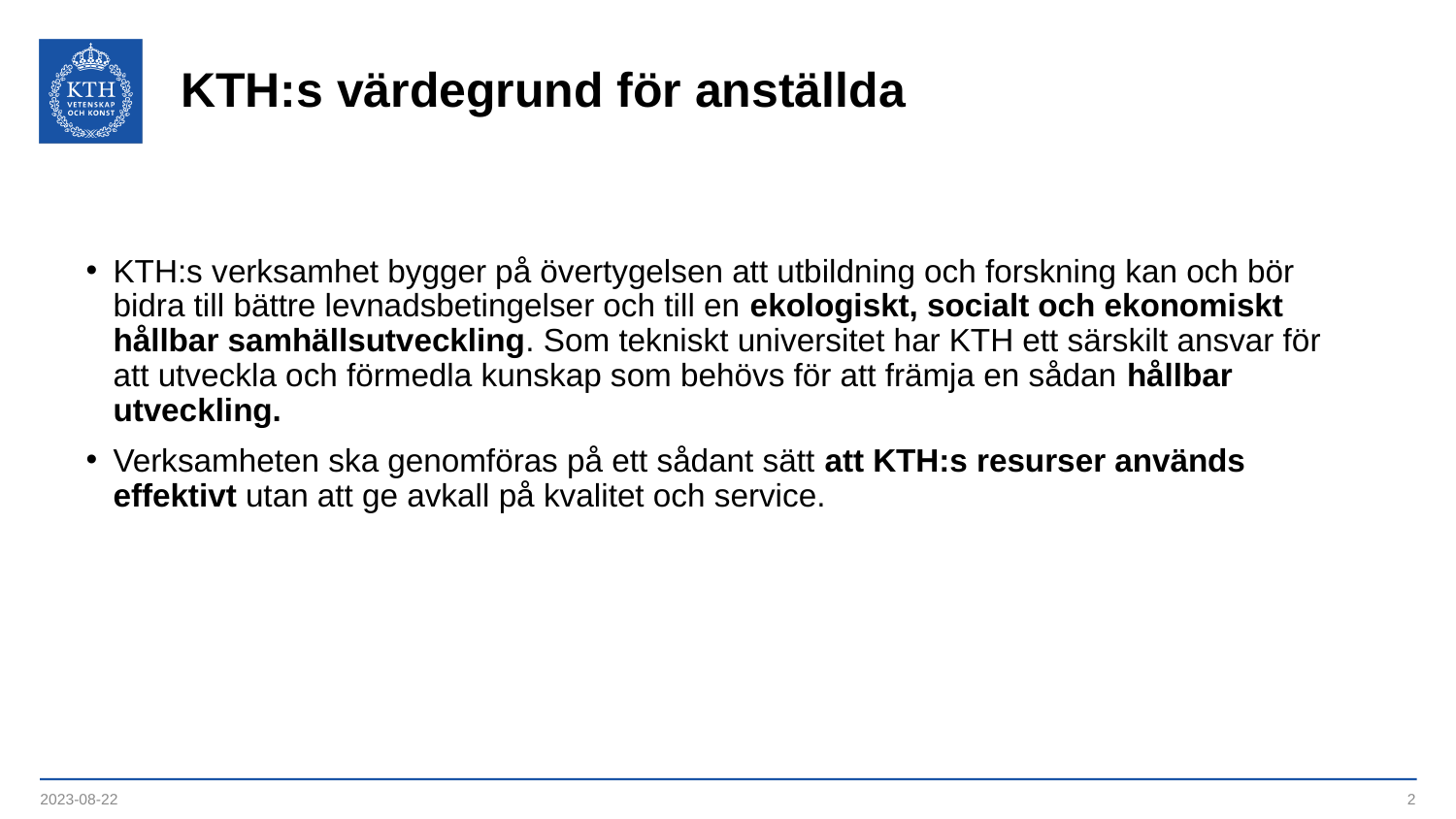

# KTH:s värdegrund för anställda

KTH:s verksamhet bygger på övertygelsen att utbildning och forskning kan och bör bidra till bättre levnadsbetingelser och till en ekologiskt, socialt och ekonomiskt hållbar samhällsutveckling. Som tekniskt universitet har KTH ett särskilt ansvar för att utveckla och förmedla kunskap som behövs för att främja en sådan hållbar utveckling.
Verksamheten ska genomföras på ett sådant sätt att KTH:s resurser används effektivt utan att ge avkall på kvalitet och service.

2023-08-22

2